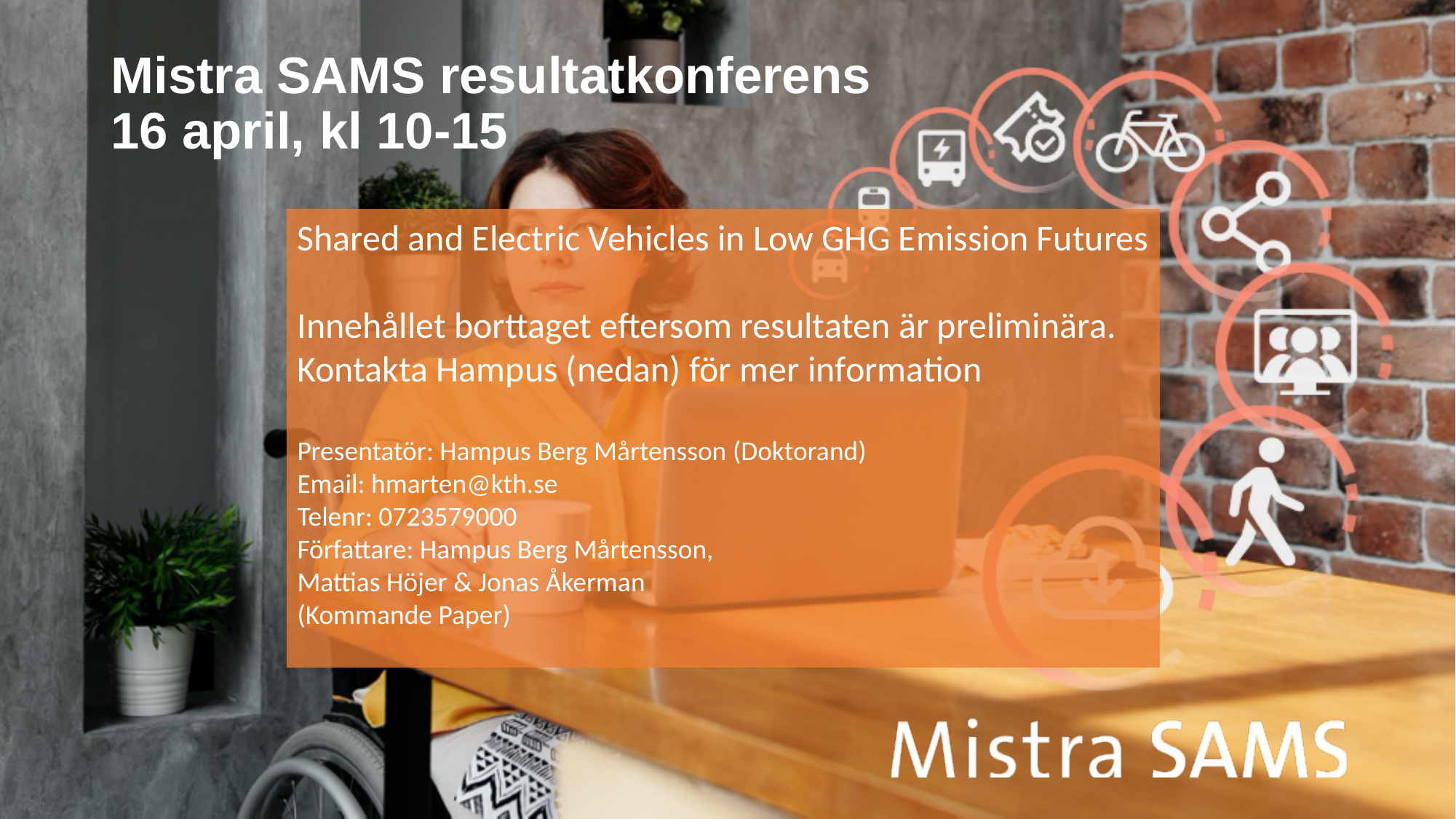

# Mistra SAMS resultatkonferens 16 april, kl 10-15
Shared and Electric Vehicles in Low GHG Emission Futures
Innehållet borttaget eftersom resultaten är preliminära.
Kontakta Hampus (nedan) för mer information
Presentatör: Hampus Berg Mårtensson (Doktorand)
Email: hmarten@kth.se
Telenr: 0723579000
Författare: Hampus Berg Mårtensson,
Mattias Höjer & Jonas Åkerman
(Kommande Paper)